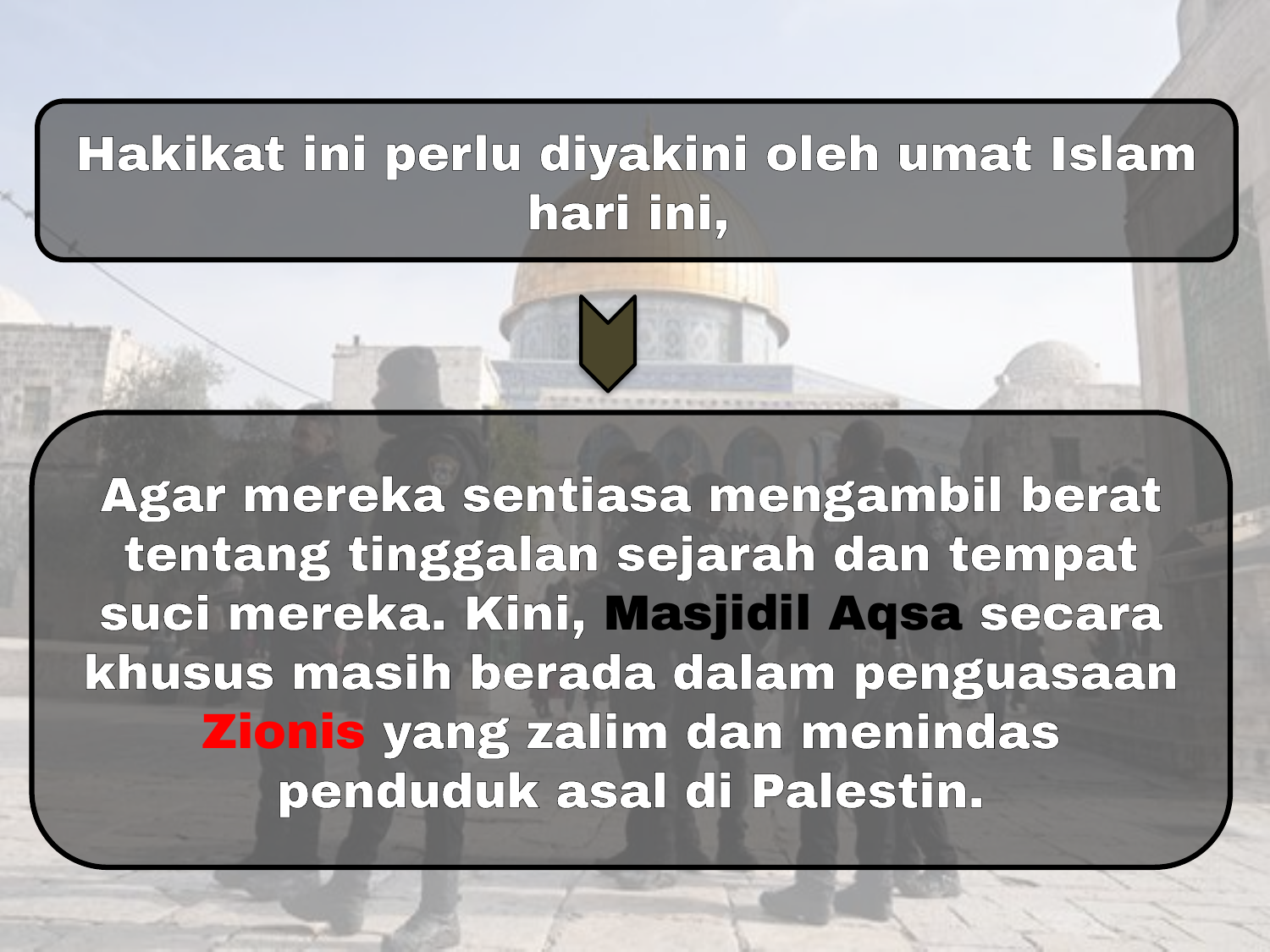

Hakikat ini perlu diyakini oleh umat Islam hari ini,

Agar mereka sentiasa mengambil berat tentang tinggalan sejarah dan tempat suci mereka. Kini, Masjidil Aqsa secara khusus masih berada dalam penguasaan Zionis yang zalim dan menindas penduduk asal di Palestin.